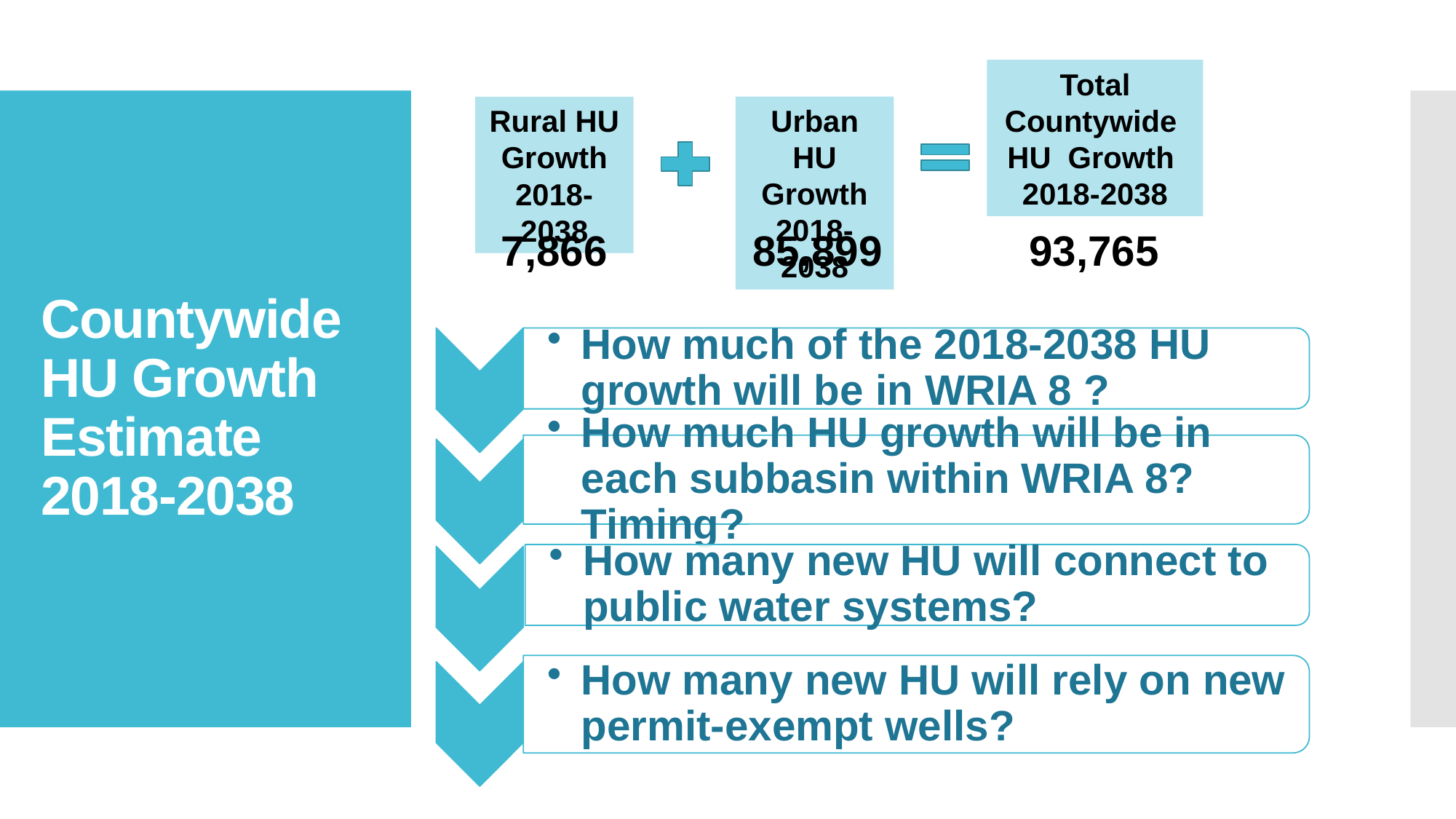

Total Countywide
HU  Growth
2018-2038
Urban HU
Growth 2018-2038
Rural HU
Growth 2018-2038
# Countywide HU Growth Estimate 2018-2038

 85,899
 93,765
 7,866

How much of the 2018-2038 HU growth will be in WRIA 8 ?

How much HU growth will be in each subbasin within WRIA 8?  Timing?

How many new HU will connect to public water systems?

How many new HU will rely on new permit-exempt wells?